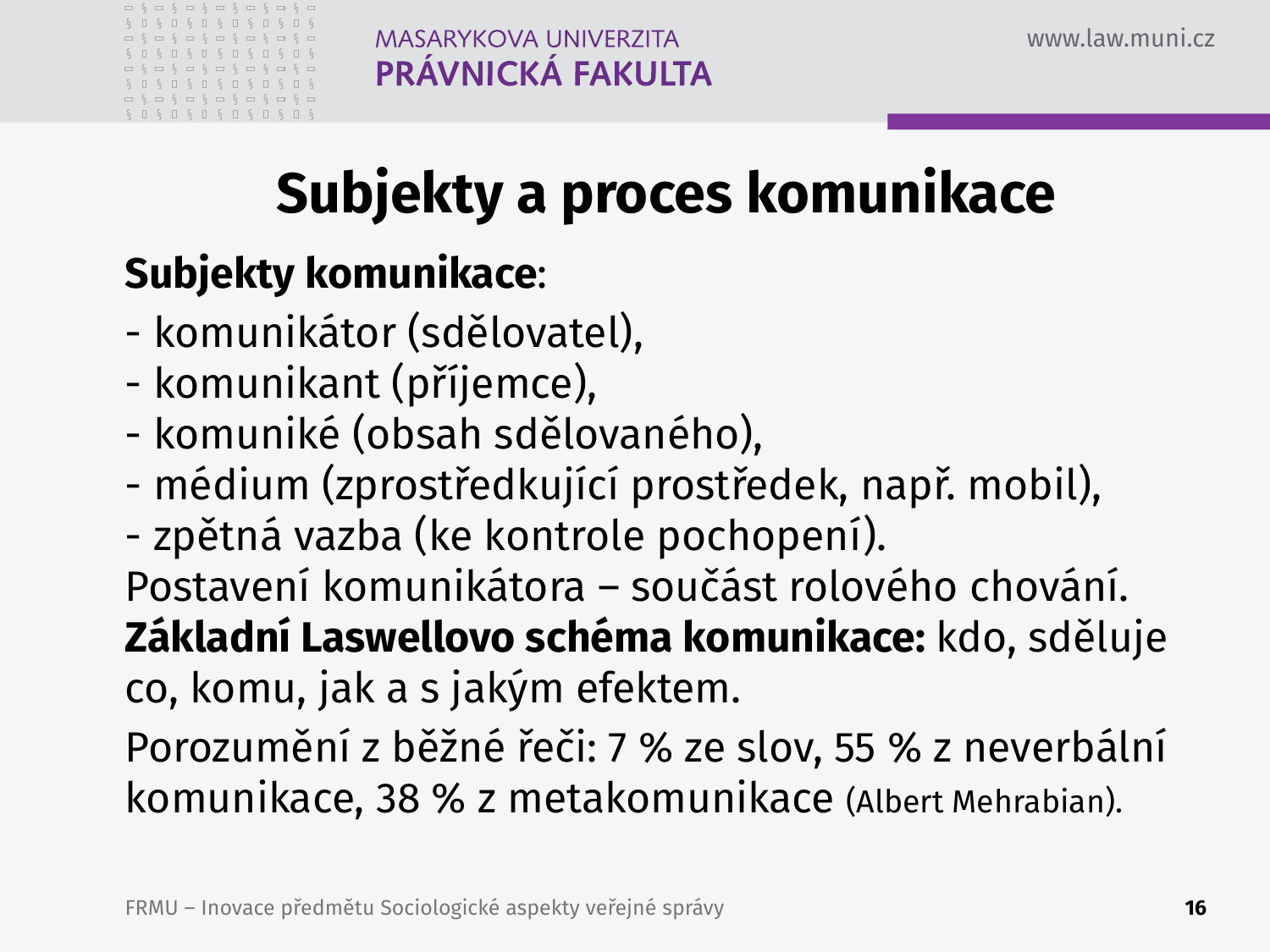

# Subjekty a proces komunikace
Subjekty komunikace:
- komunikátor (sdělovatel),
- komunikant (příjemce),
- komuniké (obsah sdělovaného),
- médium (zprostředkující prostředek, např. mobil),
- zpětná vazba (ke kontrole pochopení).
Postavení komunikátora – součást rolového chování.
Základní Laswellovo schéma komunikace: kdo, sděluje co, komu, jak a s jakým efektem.
Porozumění z běžné řeči: 7 % ze slov, 55 % z neverbální komunikace, 38 % z metakomunikace (Albert Mehrabian).

FRMU – Inovace předmětu Sociologické aspekty veřejné správy
16